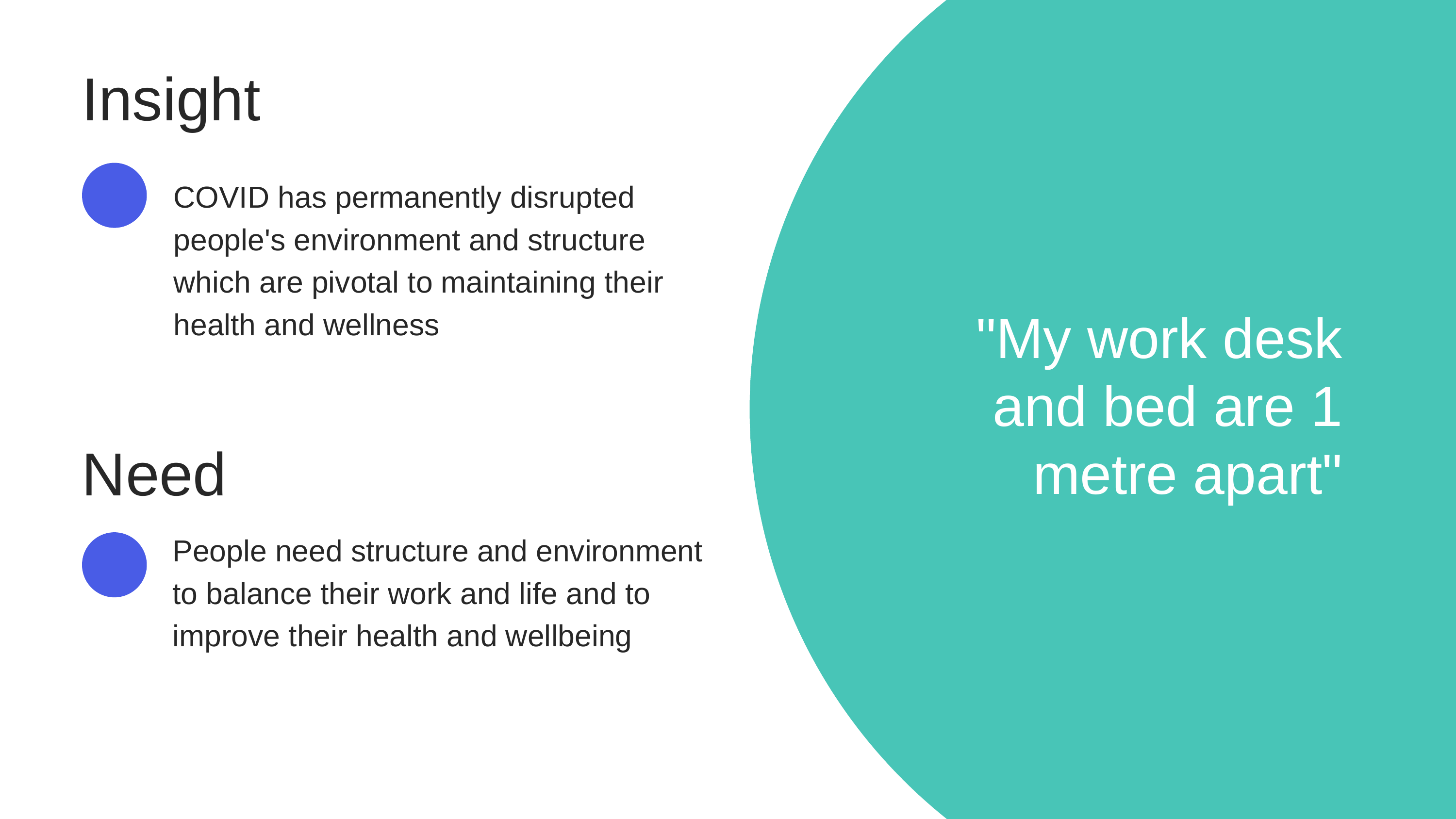

Insight

COVID has permanently disrupted people's environment and structure which are pivotal to maintaining their health and wellness
"My work desk and bed are 1 metre apart"
Need

People need structure and environment to balance their work and life and to improve their health and wellbeing